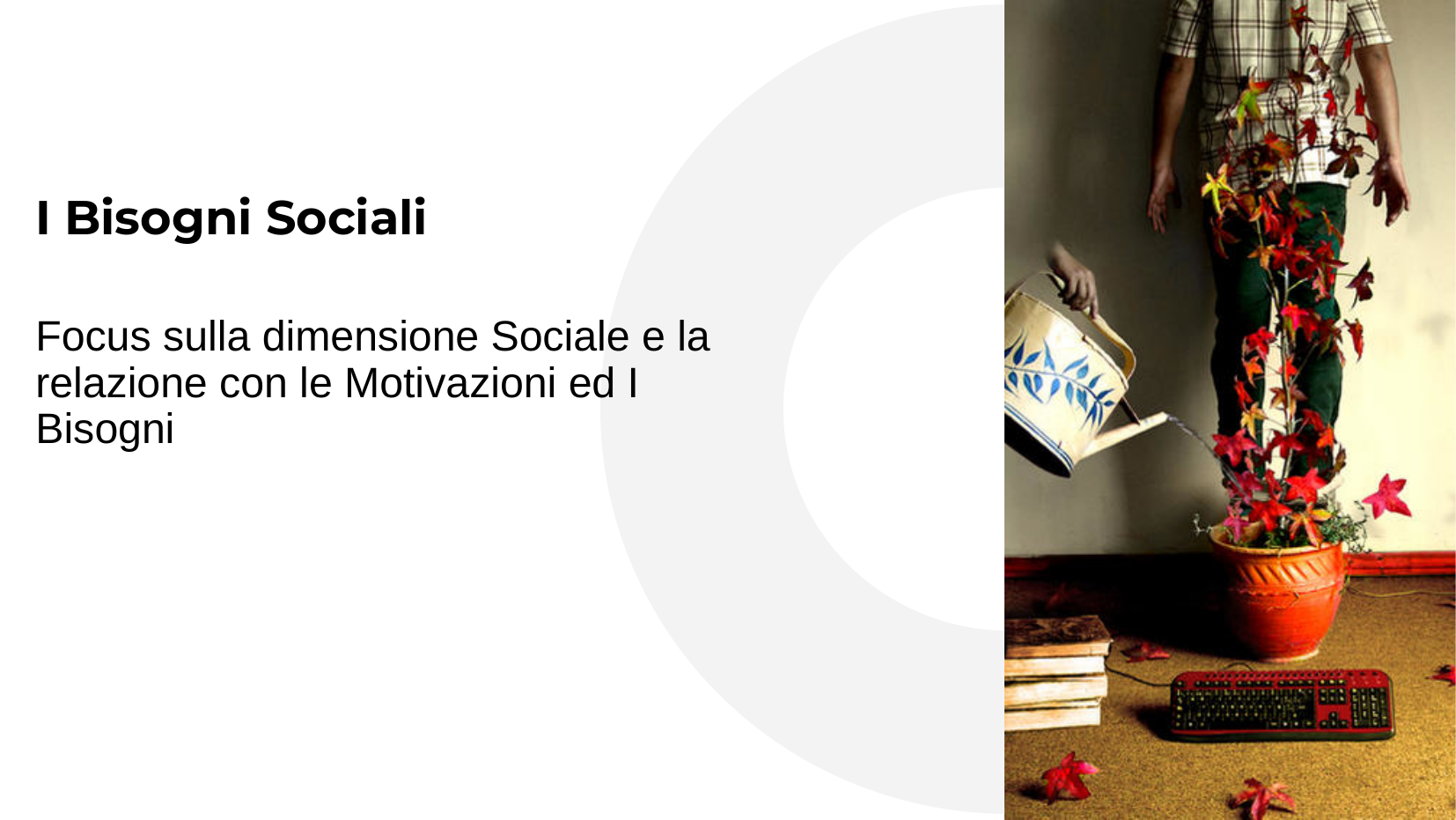

# I Bisogni Sociali
Focus sulla dimensione Sociale e la relazione con le Motivazioni ed I Bisogni